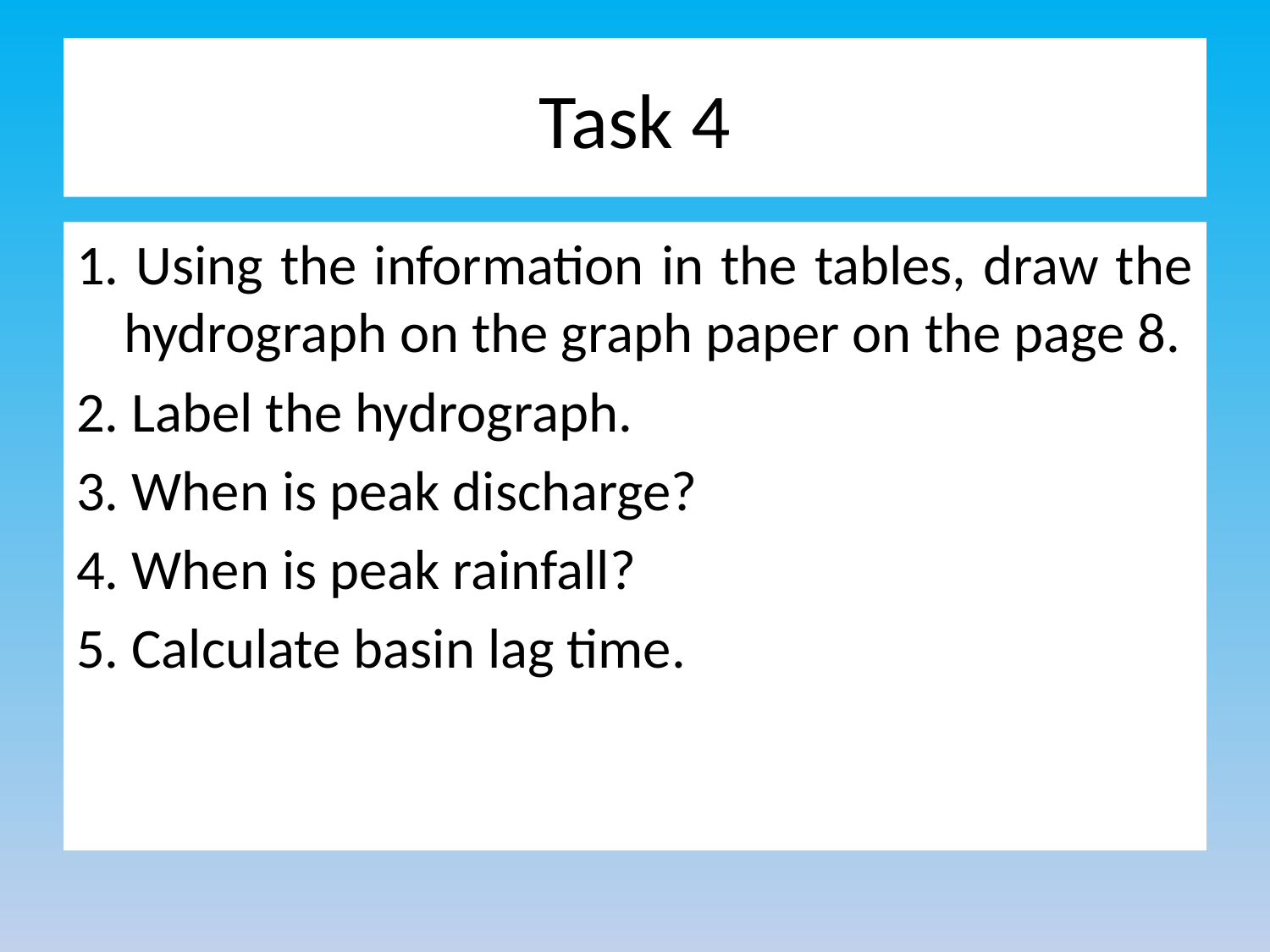

# Task 4
1. Using the information in the tables, draw the hydrograph on the graph paper on the page 8.
2. Label the hydrograph.
3. When is peak discharge?
4. When is peak rainfall?
5. Calculate basin lag time.